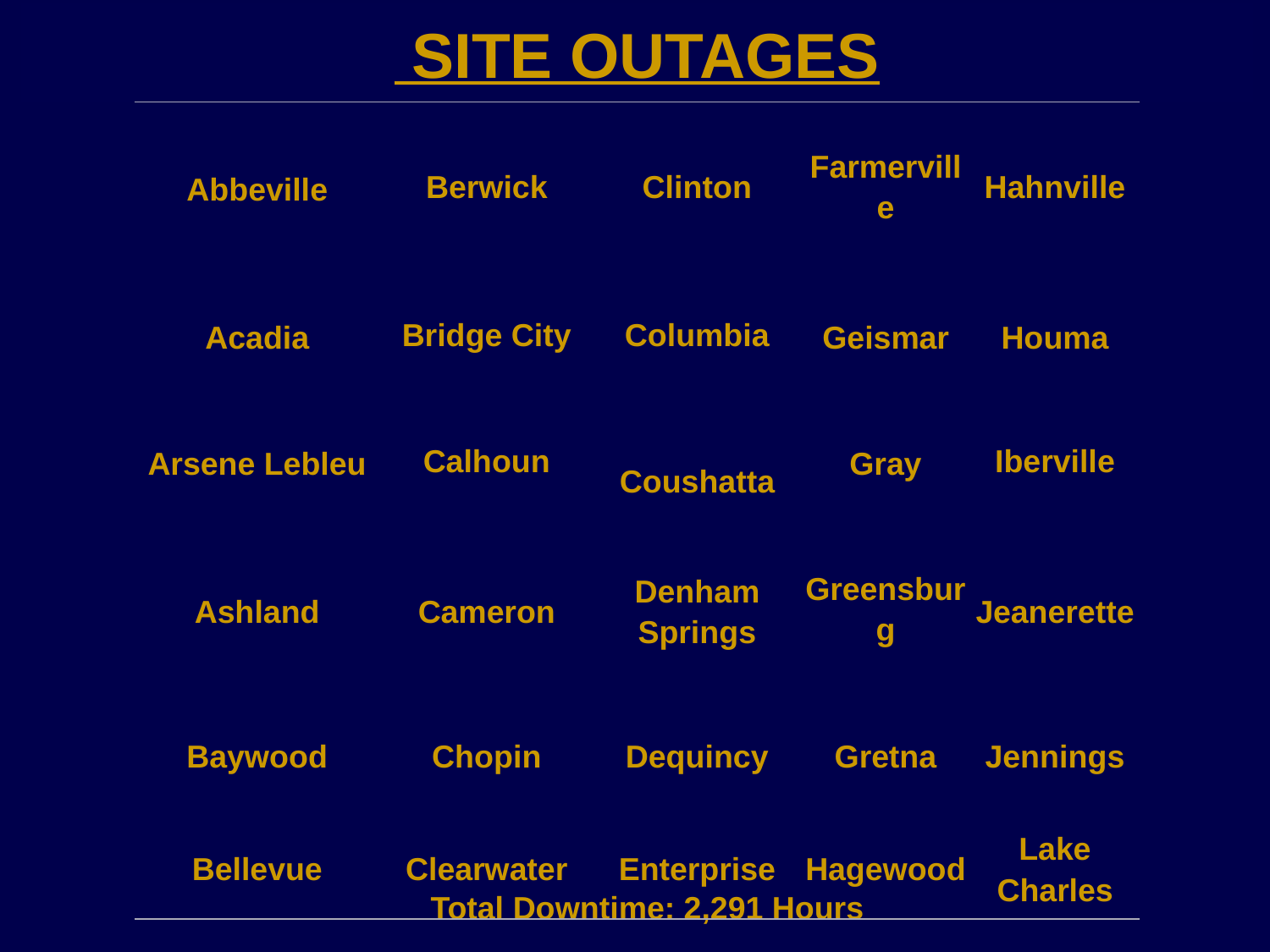

SITE OUTAGES
| Abbeville | Berwick | Clinton | Farmerville | Hahnville |
| --- | --- | --- | --- | --- |
| Acadia | Bridge City | Columbia | Geismar | Houma |
| Arsene Lebleu | Calhoun | Coushatta | Gray | Iberville |
| Ashland | Cameron | Denham Springs | Greensburg | Jeanerette |
| Baywood | Chopin | Dequincy | Gretna | Jennings |
| Bellevue | Clearwater | Enterprise | Hagewood | Lake Charles |
Total Downtime: 2,291 Hours